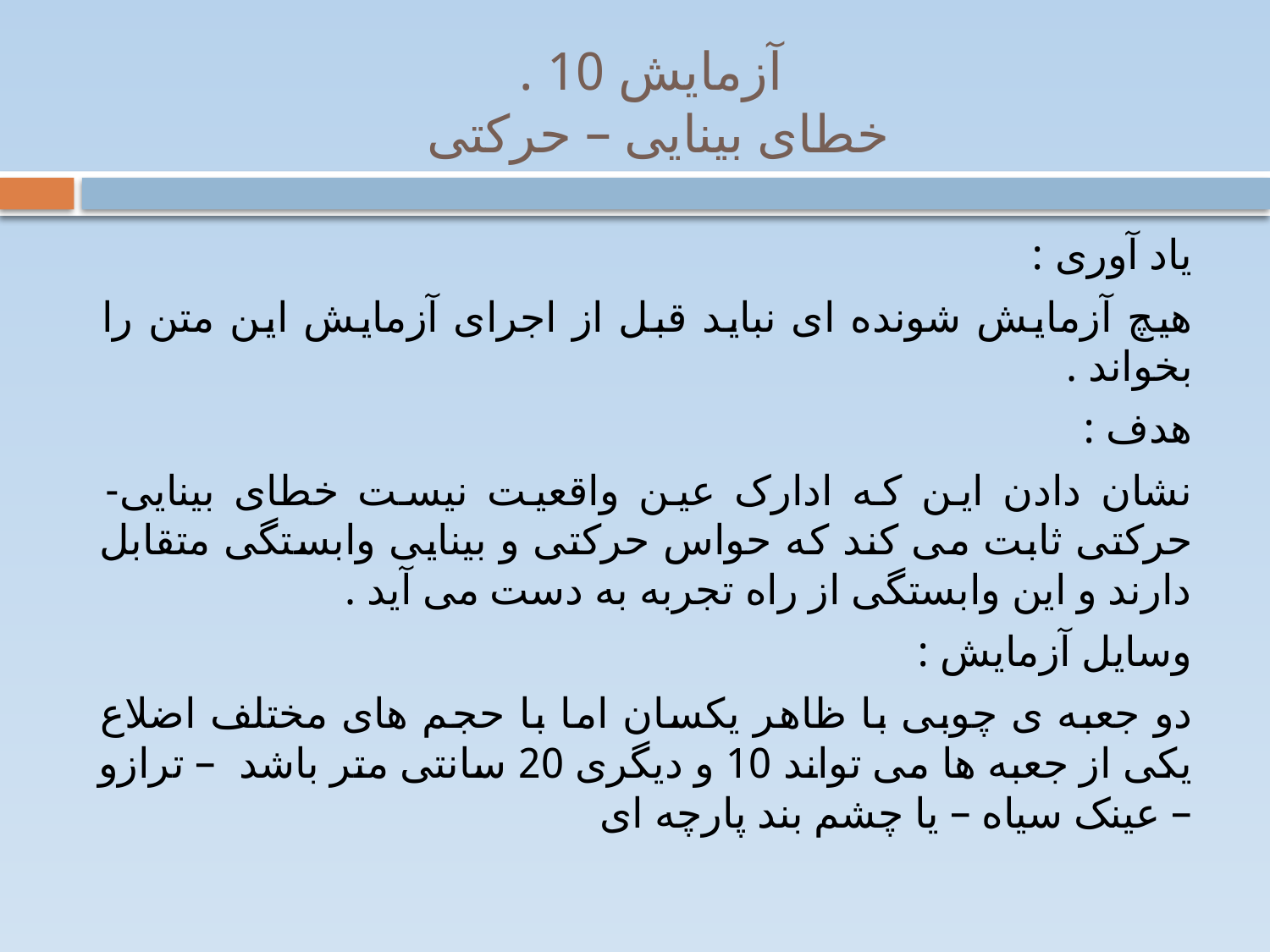

# آزمایش 10 . خطای بینایی – حرکتی
یاد آوری :
هیچ آزمایش شونده ای نباید قبل از اجرای آزمایش این متن را بخواند .
هدف :
نشان دادن این که ادارک عین واقعیت نیست خطای بینایی- حرکتی ثابت می کند که حواس حرکتی و بینایی وابستگی متقابل دارند و این وابستگی از راه تجربه به دست می آید .
وسایل آزمایش :
دو جعبه ی چوبی با ظاهر یکسان اما با حجم های مختلف اضلاع یکی از جعبه ها می تواند 10 و دیگری 20 سانتی متر باشد  – ترازو – عینک سیاه – یا چشم بند پارچه ای